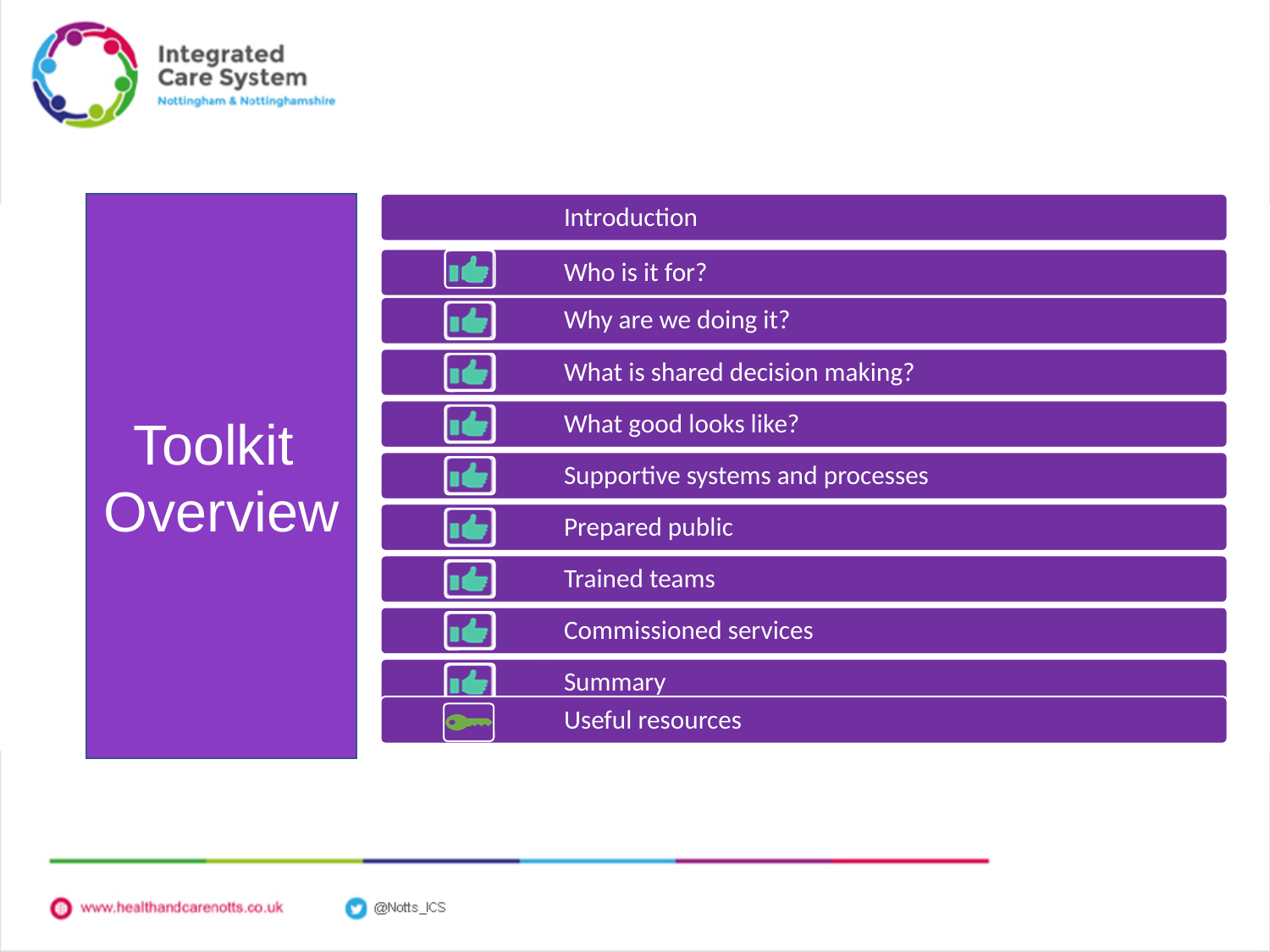

Toolkit
Overview
Introduction
Who is it for?
Why are we doing it?
What is shared decision making?
What good looks like?
Supportive systems and processes
Prepared public
Trained teams
Commissioned services
Summary
Useful resources